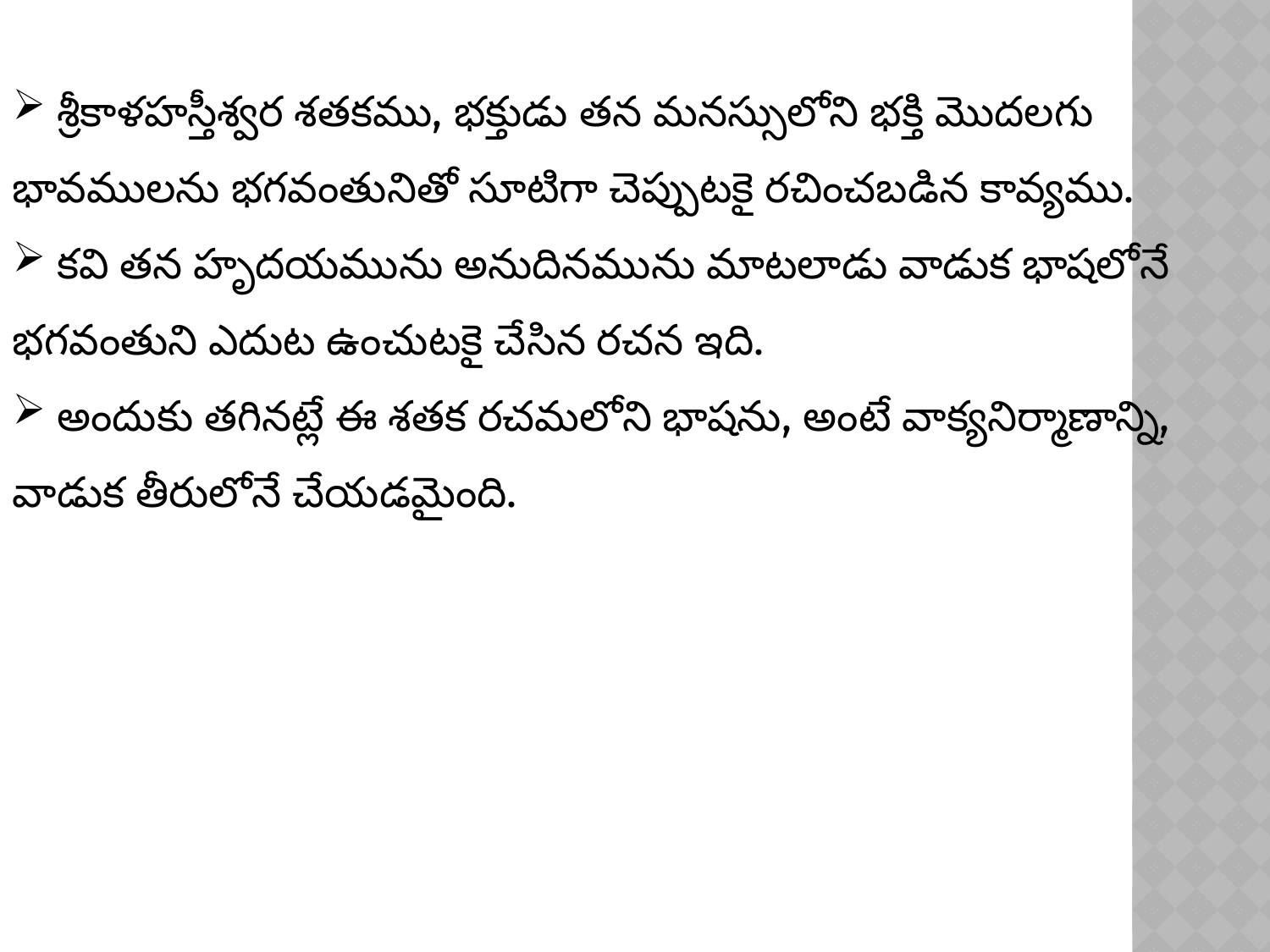

శ్రీకాళహస్తీశ్వర శతకము, భక్తుడు తన మనస్సులోని భక్తి మొదలగు భావములను భగవంతునితో సూటిగా చెప్పుటకై రచించబడిన కావ్యము.
 కవి తన హృదయమును అనుదినమును మాటలాడు వాడుక భాషలోనే భగవంతుని ఎదుట ఉంచుటకై చేసిన రచన ఇది.
 అందుకు తగినట్లే ఈ శతక రచమలోని భాషను, అంటే వాక్యనిర్మాణాన్ని, వాడుక తీరులోనే చేయడమైంది.